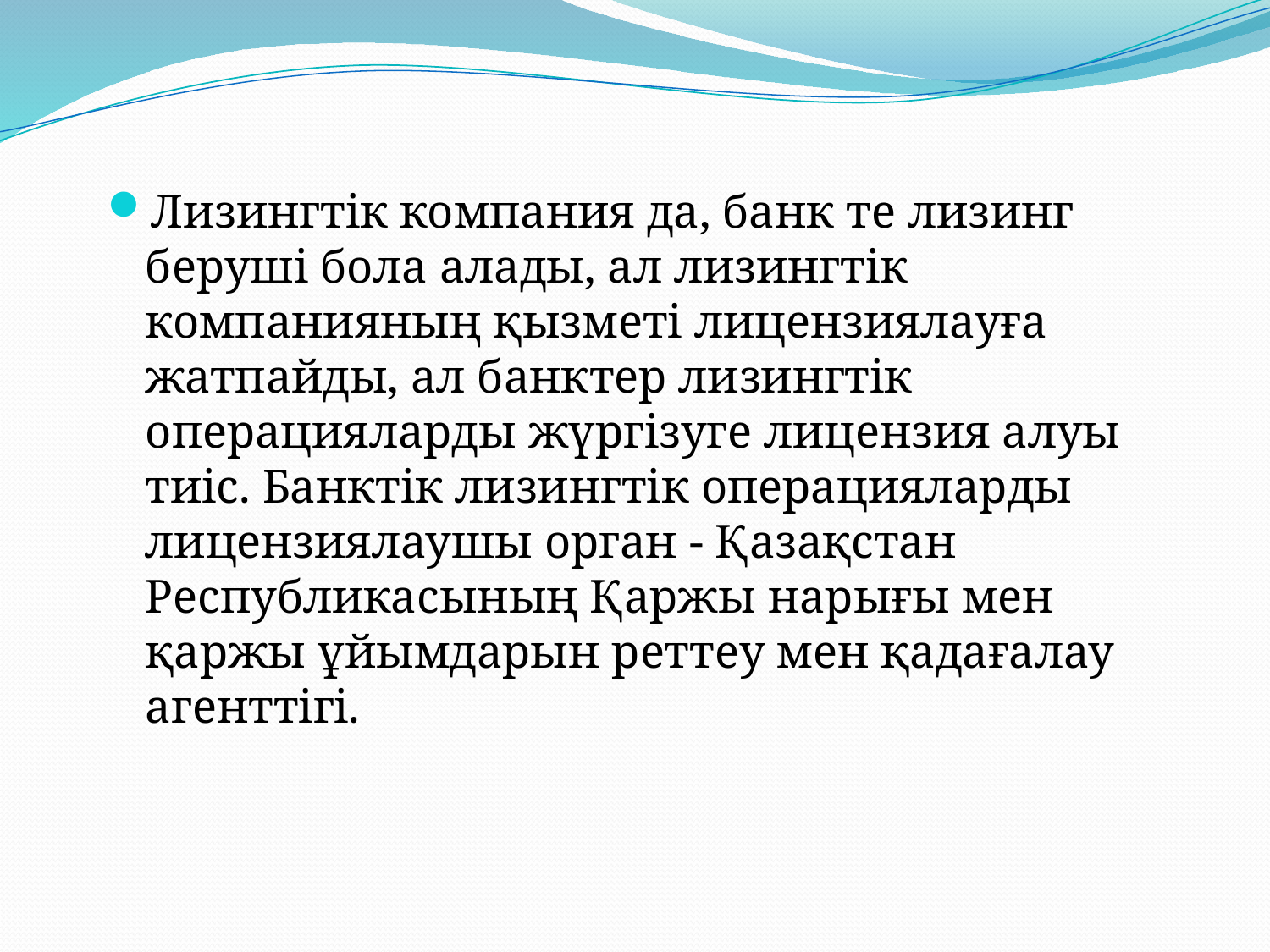

Лизингтік компания да, банк те лизинг беруші бола алады, ал лизингтік компанияның қызметі лицензиялауға жатпайды, ал банктер лизингтік операцияларды жүргізуге лицензия алуы тиіс. Банктік лизингтік операцияларды лицензиялаушы орган - Қазақстан Республикасының Қаржы нарығы мен қаржы ұйымдарын реттеу мен қадағалау агенттігі.